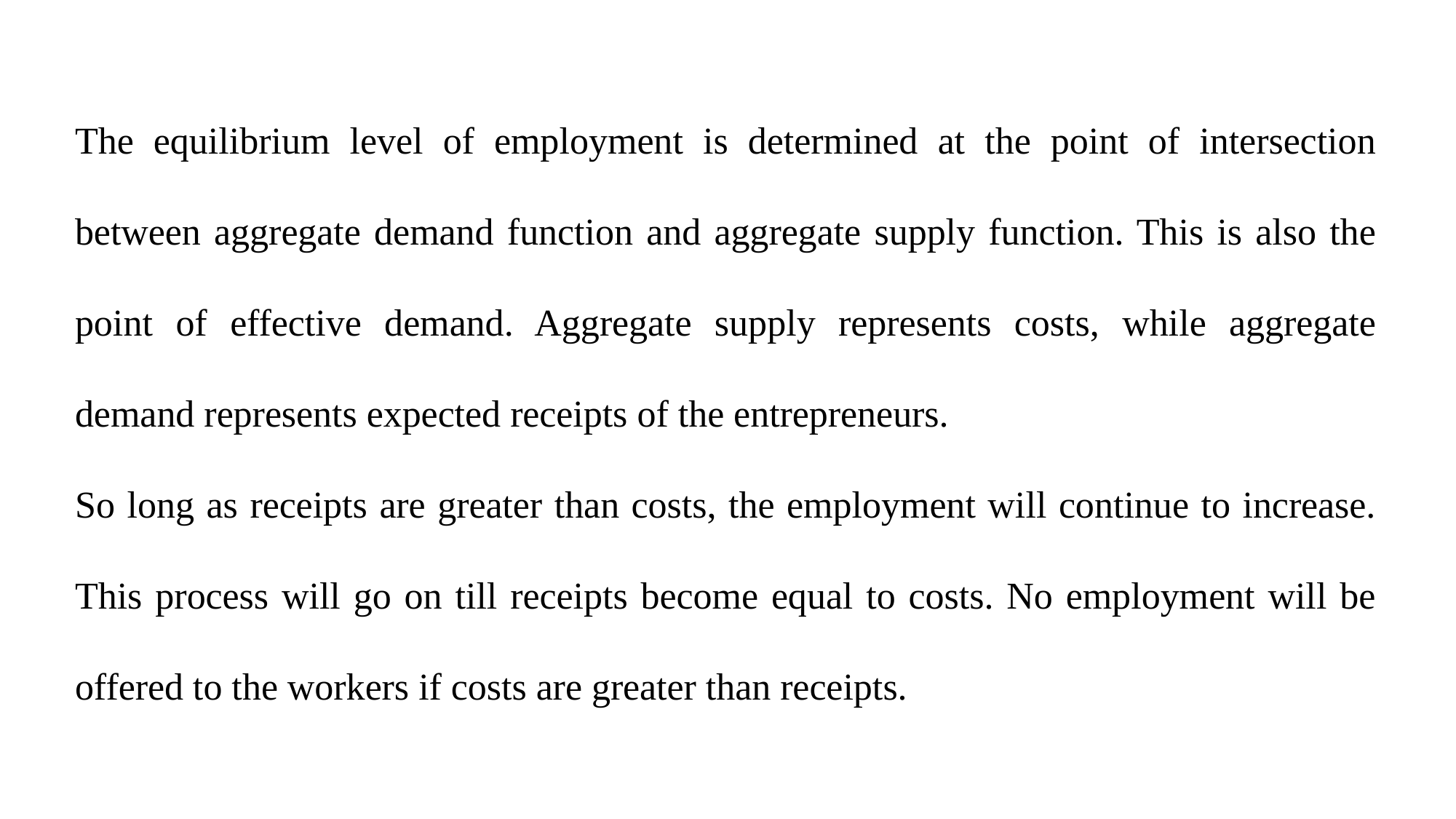

The equilibrium level of employment is determined at the point of intersection between aggregate demand function and aggregate supply function. This is also the point of effective demand. Aggregate supply represents costs, while aggregate demand represents expected receipts of the entrepreneurs.
So long as receipts are greater than costs, the employment will continue to increase. This process will go on till receipts become equal to costs. No employment will be offered to the workers if costs are greater than receipts.